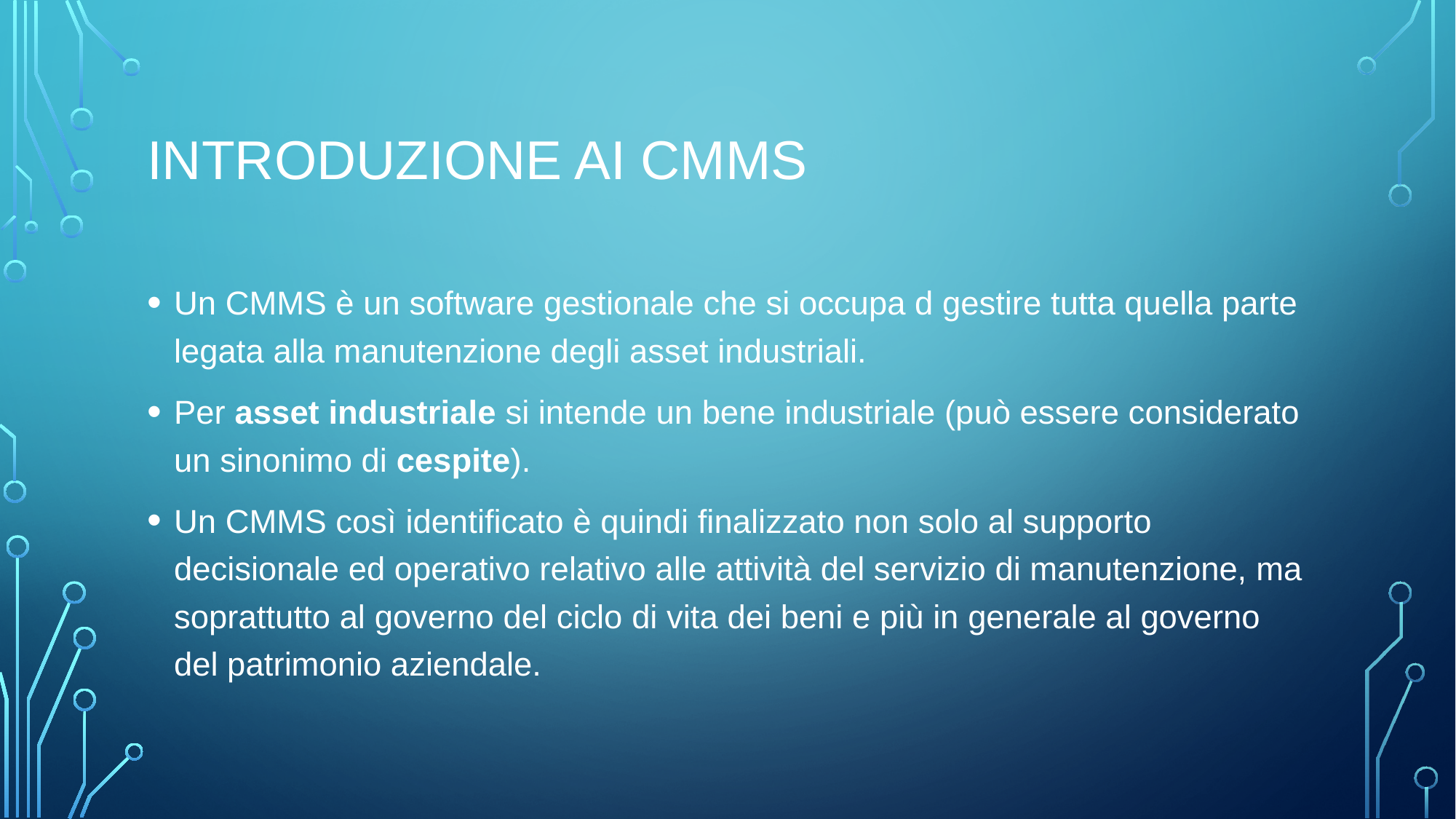

# Introduzione ai CMMS
Un CMMS è un software gestionale che si occupa d gestire tutta quella parte legata alla manutenzione degli asset industriali.
Per asset industriale si intende un bene industriale (può essere considerato un sinonimo di cespite).
Un CMMS così identificato è quindi finalizzato non solo al supporto decisionale ed operativo relativo alle attività del servizio di manutenzione, ma soprattutto al governo del ciclo di vita dei beni e più in generale al governo del patrimonio aziendale.